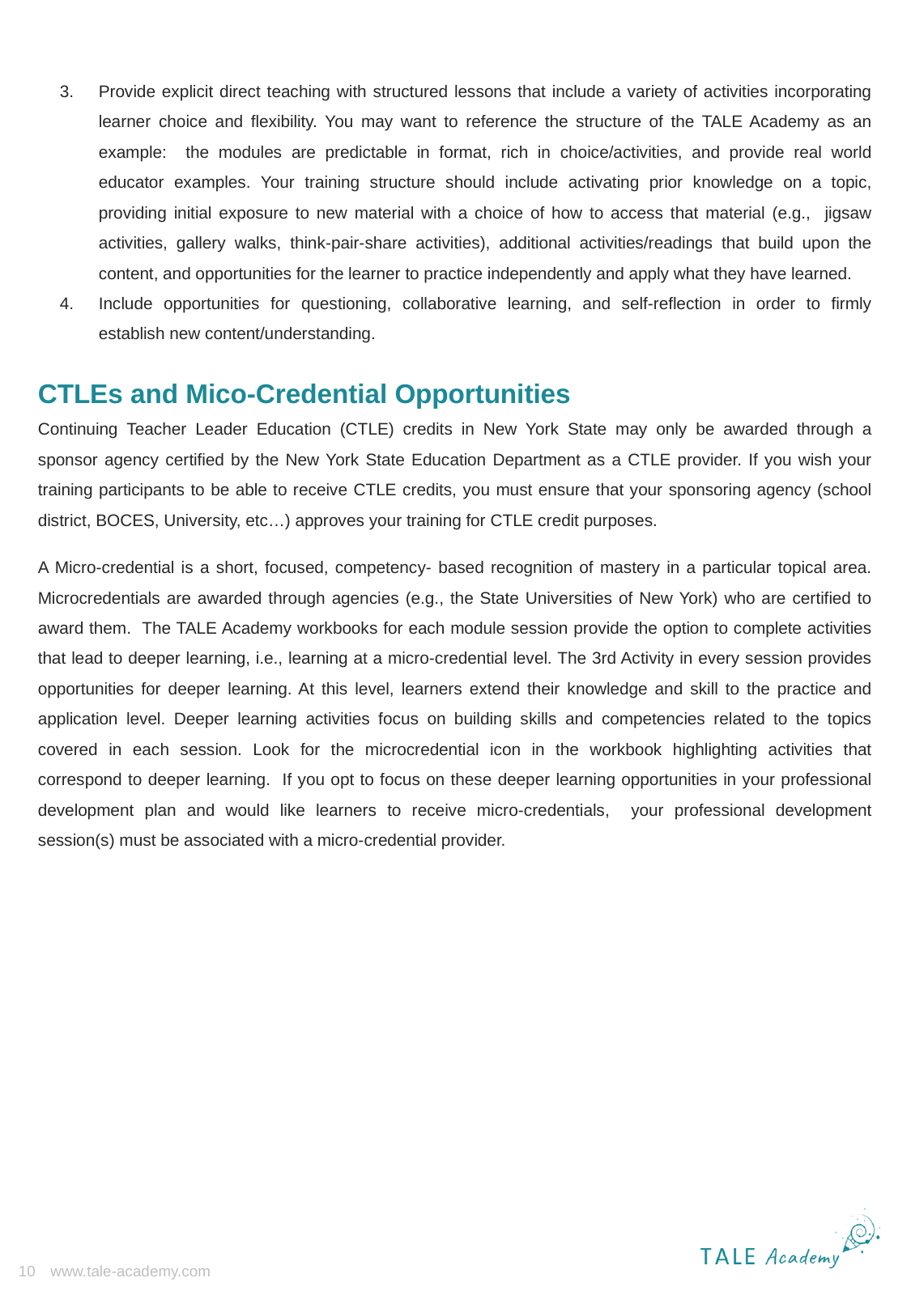

Provide explicit direct teaching with structured lessons that include a variety of activities incorporating learner choice and flexibility. You may want to reference the structure of the TALE Academy as an example:  the modules are predictable in format, rich in choice/activities, and provide real world educator examples. Your training structure should include activating prior knowledge on a topic, providing initial exposure to new material with a choice of how to access that material (e.g.,  jigsaw activities, gallery walks, think-pair-share activities), additional activities/readings that build upon the content, and opportunities for the learner to practice independently and apply what they have learned.
Include opportunities for questioning, collaborative learning, and self-reflection in order to firmly establish new content/understanding.
CTLEs and Mico-Credential Opportunities
Continuing Teacher Leader Education (CTLE) credits in New York State may only be awarded through a sponsor agency certified by the New York State Education Department as a CTLE provider. If you wish your training participants to be able to receive CTLE credits, you must ensure that your sponsoring agency (school district, BOCES, University, etc…) approves your training for CTLE credit purposes.
A Micro-credential is a short, focused, competency- based recognition of mastery in a particular topical area. Microcredentials are awarded through agencies (e.g., the State Universities of New York) who are certified to award them.  The TALE Academy workbooks for each module session provide the option to complete activities that lead to deeper learning, i.e., learning at a micro-credential level. The 3rd Activity in every session provides opportunities for deeper learning. At this level, learners extend their knowledge and skill to the practice and application level. Deeper learning activities focus on building skills and competencies related to the topics covered in each session. Look for the microcredential icon in the workbook highlighting activities that correspond to deeper learning.  If you opt to focus on these deeper learning opportunities in your professional development plan and would like learners to receive micro-credentials,  your professional development session(s) must be associated with a micro-credential provider.